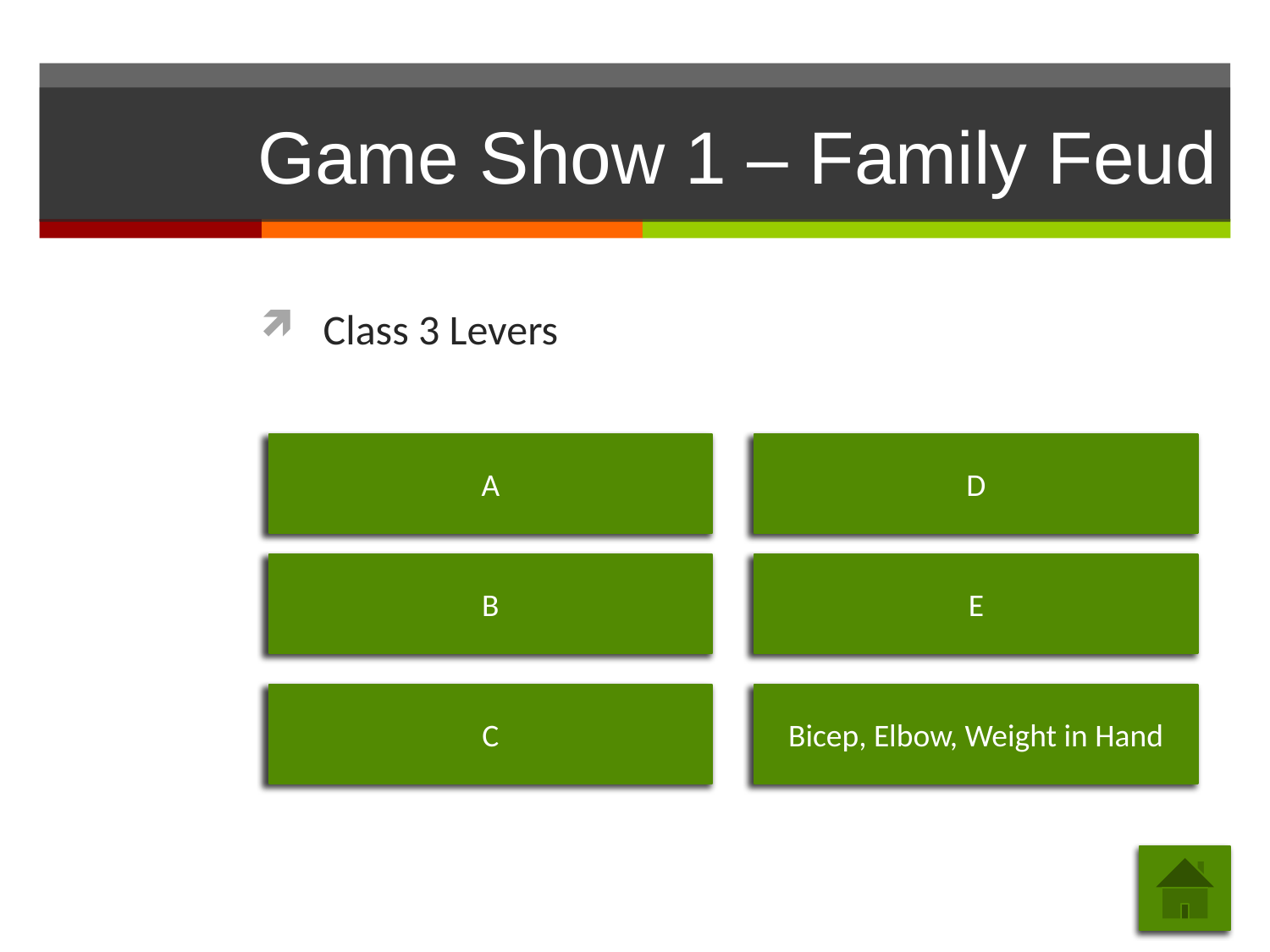

# Game Show 1 – Family Feud
Class 3 Levers
A
D
B
E
C
Bicep, Elbow, Weight in Hand